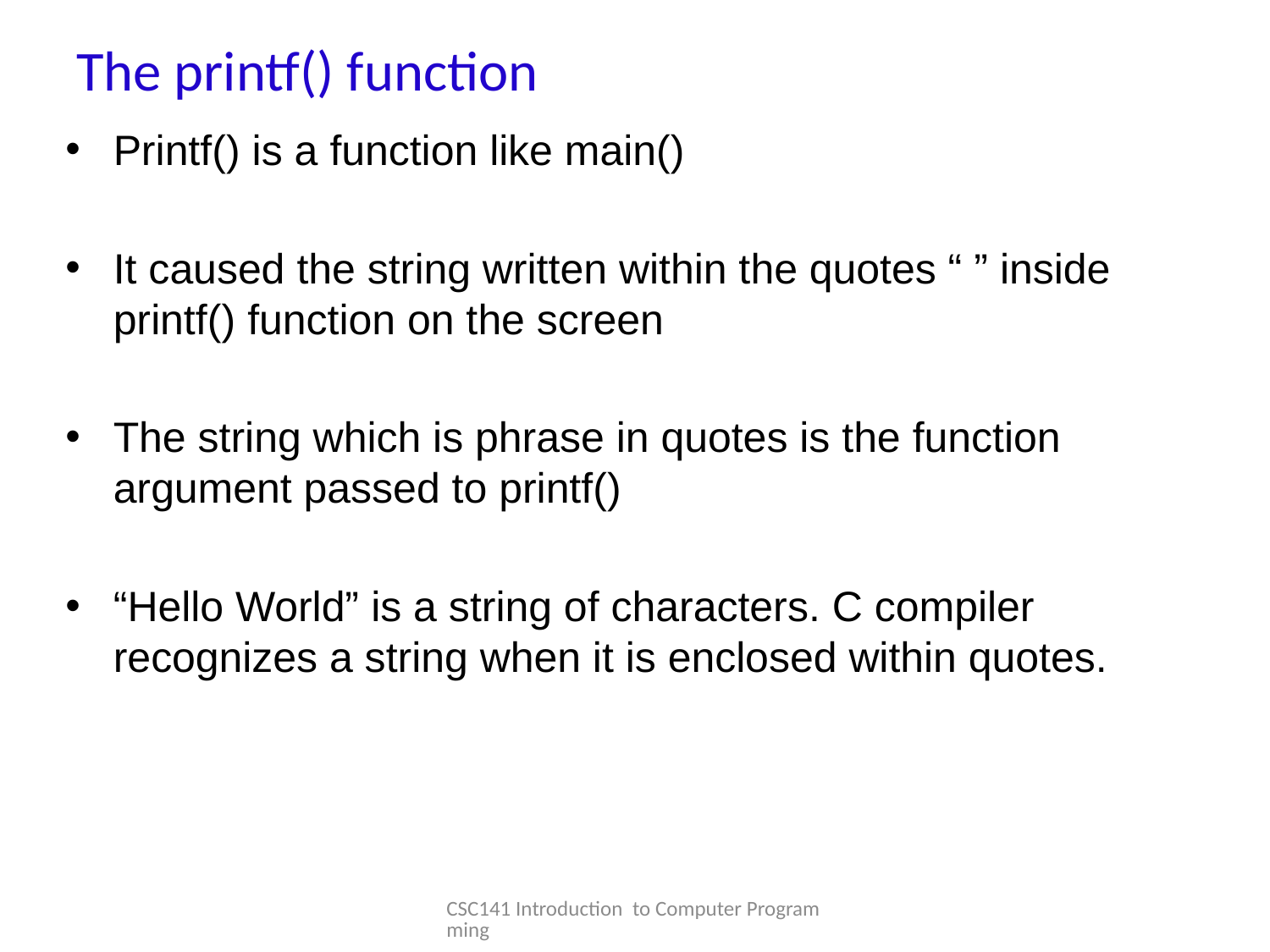

# The printf() function
Printf() is a function like main()

It caused the string written within the quotes “ ” inside printf() function on the screen

The string which is phrase in quotes is the function argument passed to printf()

“Hello World” is a string of characters. C compiler recognizes a string when it is enclosed within quotes.
CSC141 Introduction  to Computer Programming